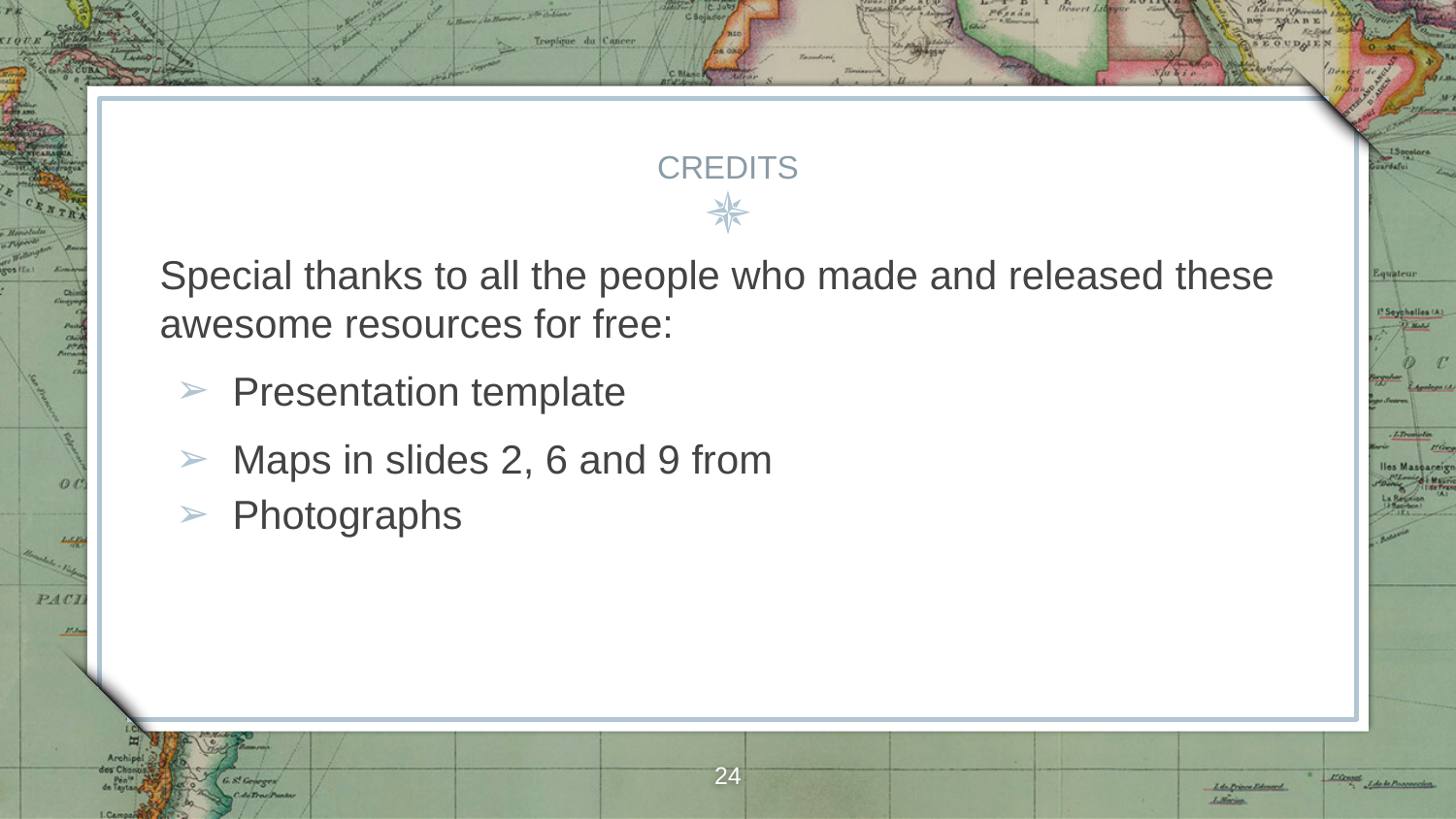

# CREDITS
Special thanks to all the people who made and released these awesome resources for free:
Presentation template
Maps in slides 2, 6 and 9 from
Photographs
24